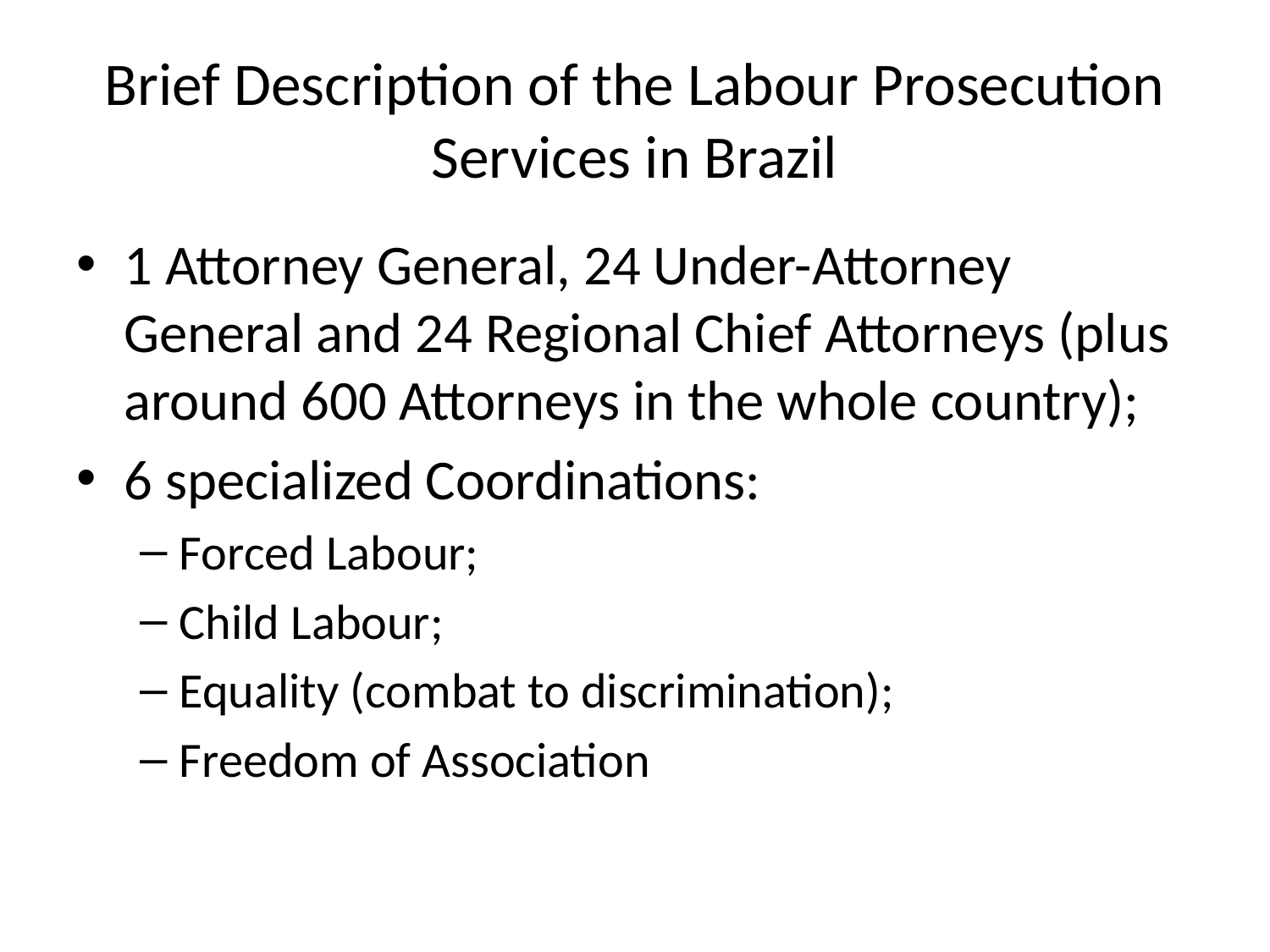

# Brief Description of the Labour Prosecution Services in Brazil
1 Attorney General, 24 Under-Attorney General and 24 Regional Chief Attorneys (plus around 600 Attorneys in the whole country);
6 specialized Coordinations:
Forced Labour;
Child Labour;
Equality (combat to discrimination);
Freedom of Association